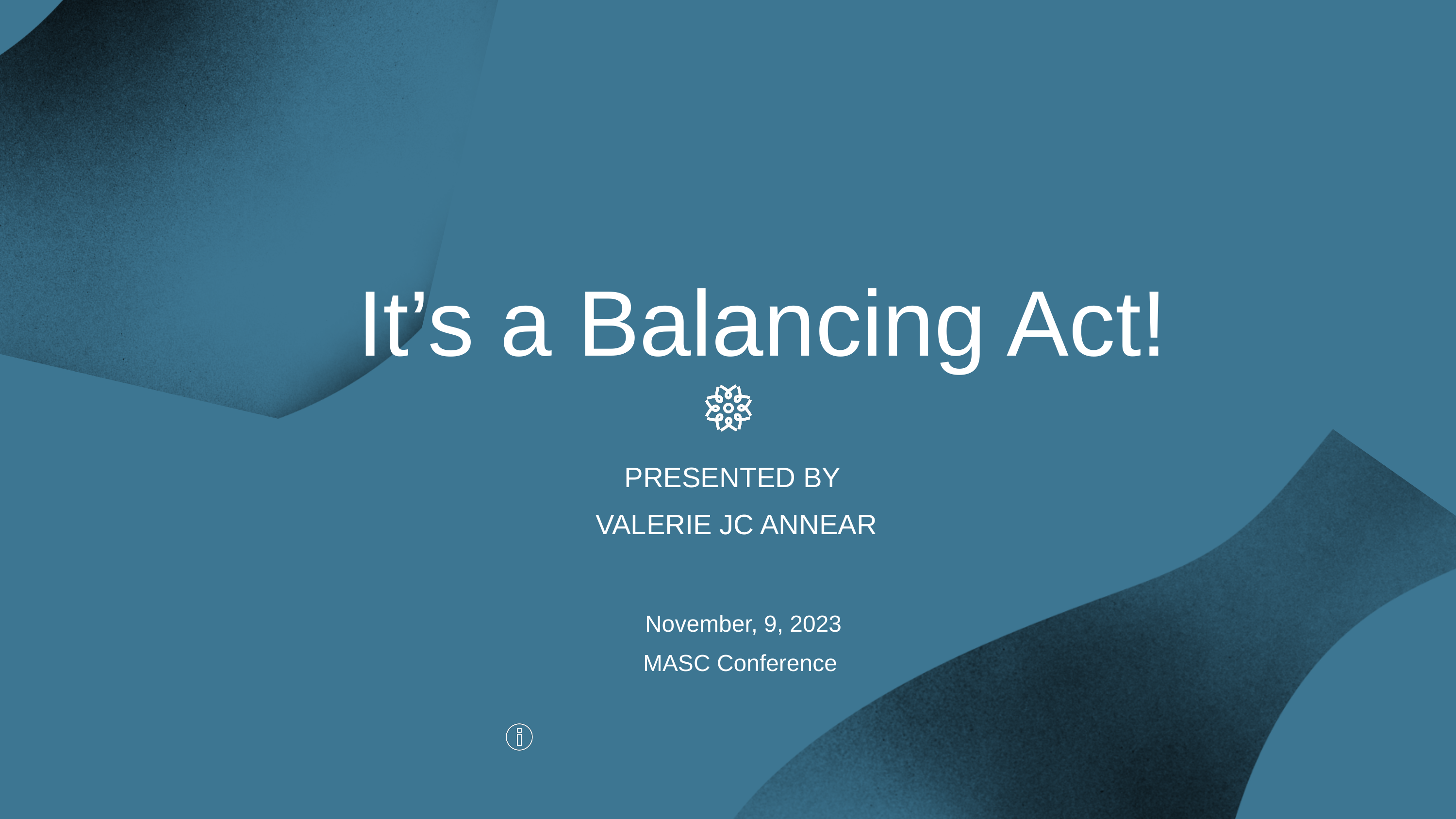

It’s a Balancing Act!

PRESENTED BY
VALERIE JC ANNEAR

November, 9, 2023
MASC Conference